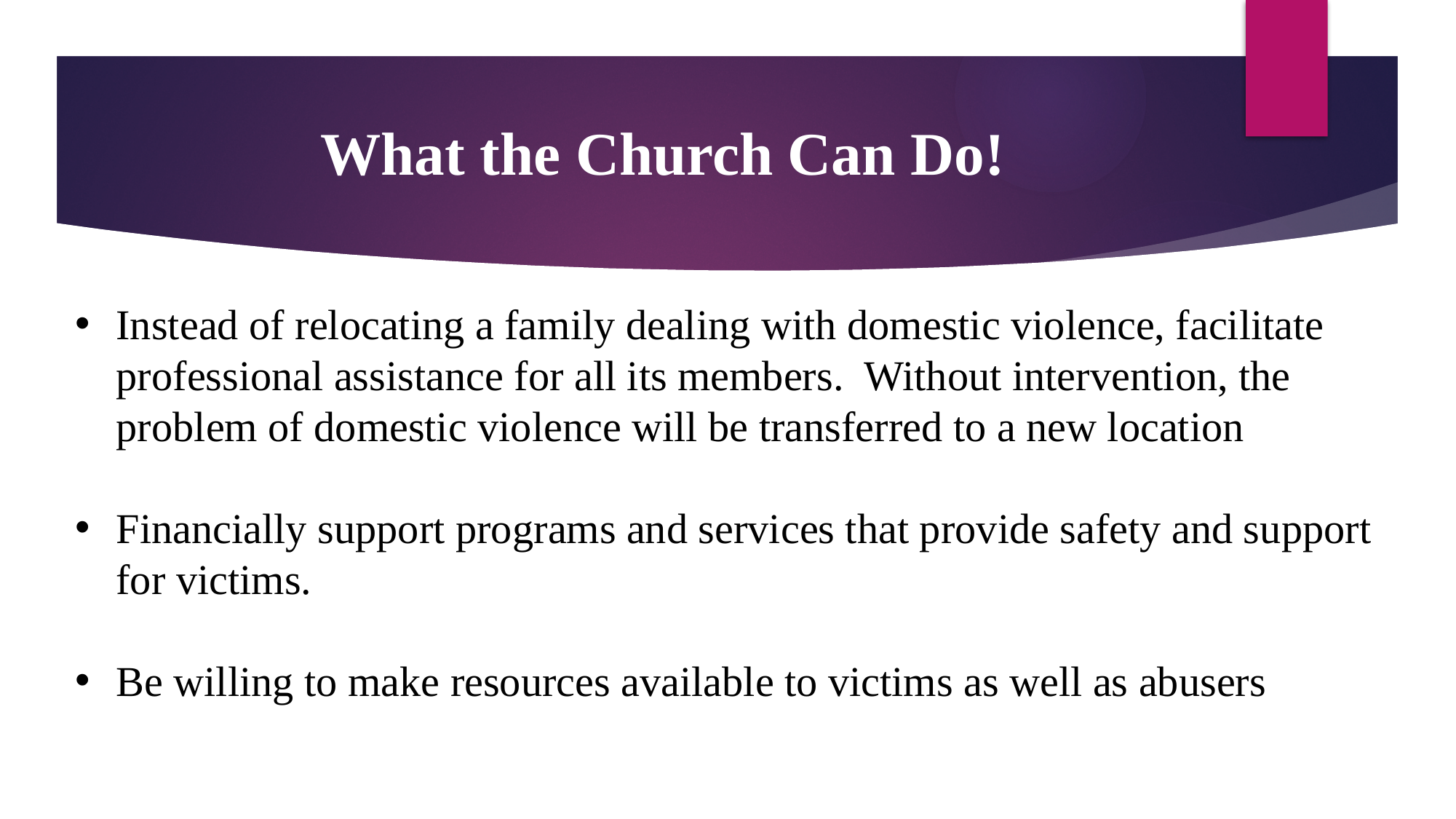

What the Church Can Do!
Instead of relocating a family dealing with domestic violence, facilitate professional assistance for all its members.  Without intervention, the problem of domestic violence will be transferred to a new location

Financially support programs and services that provide safety and support for victims.

Be willing to make resources available to victims as well as abusers